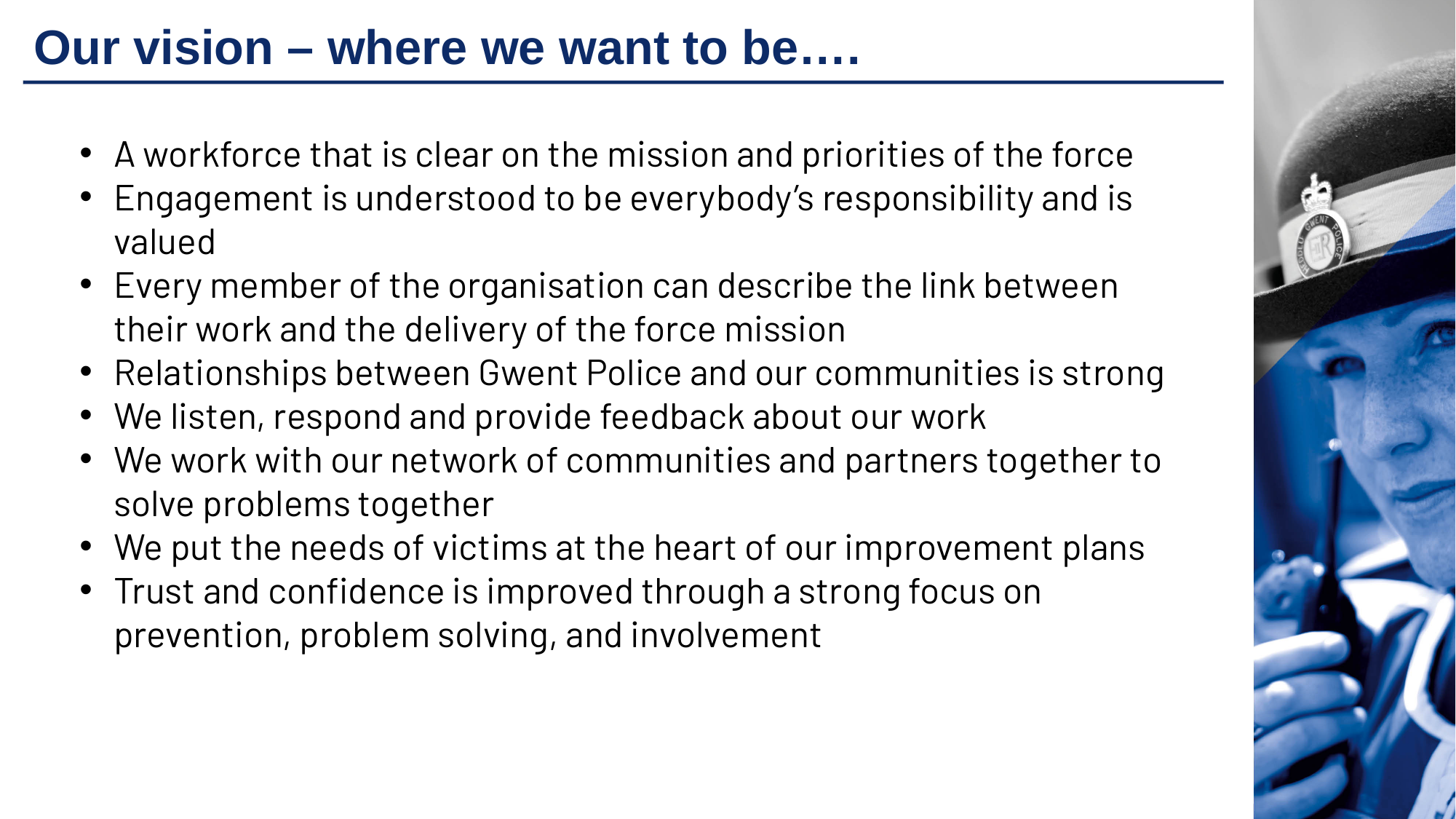

# Our vision – where we want to be….
A workforce that is clear on the mission and priorities of the force
Engagement is understood to be everybody’s responsibility and is valued
Every member of the organisation can describe the link between their work and the delivery of the force mission
Relationships between Gwent Police and our communities is strong
We listen, respond and provide feedback about our work
We work with our network of communities and partners together to solve problems together
We put the needs of victims at the heart of our improvement plans
Trust and confidence is improved through a strong focus on prevention, problem solving, and involvement